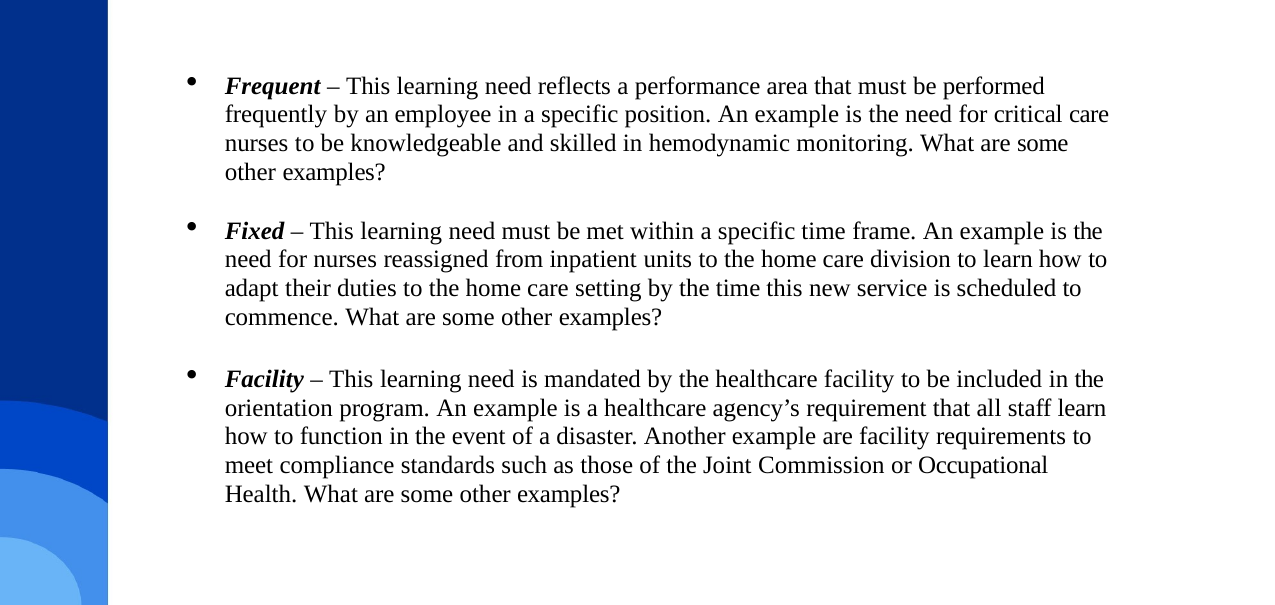

Frequent – This learning need reflects a performance area that must be performed frequently by an employee in a specific position. An example is the need for critical care nurses to be knowledgeable and skilled in hemodynamic monitoring. What are some other examples?

Fixed – This learning need must be met within a specific time frame. An example is the need for nurses reassigned from inpatient units to the home care division to learn how to adapt their duties to the home care setting by the time this new service is scheduled to commence. What are some other examples?

Facility – This learning need is mandated by the healthcare facility to be included in the orientation program. An example is a healthcare agency’s requirement that all staff learn how to function in the event of a disaster. Another example are facility requirements to meet compliance standards such as those of the Joint Commission or Occupational Health. What are some other examples?